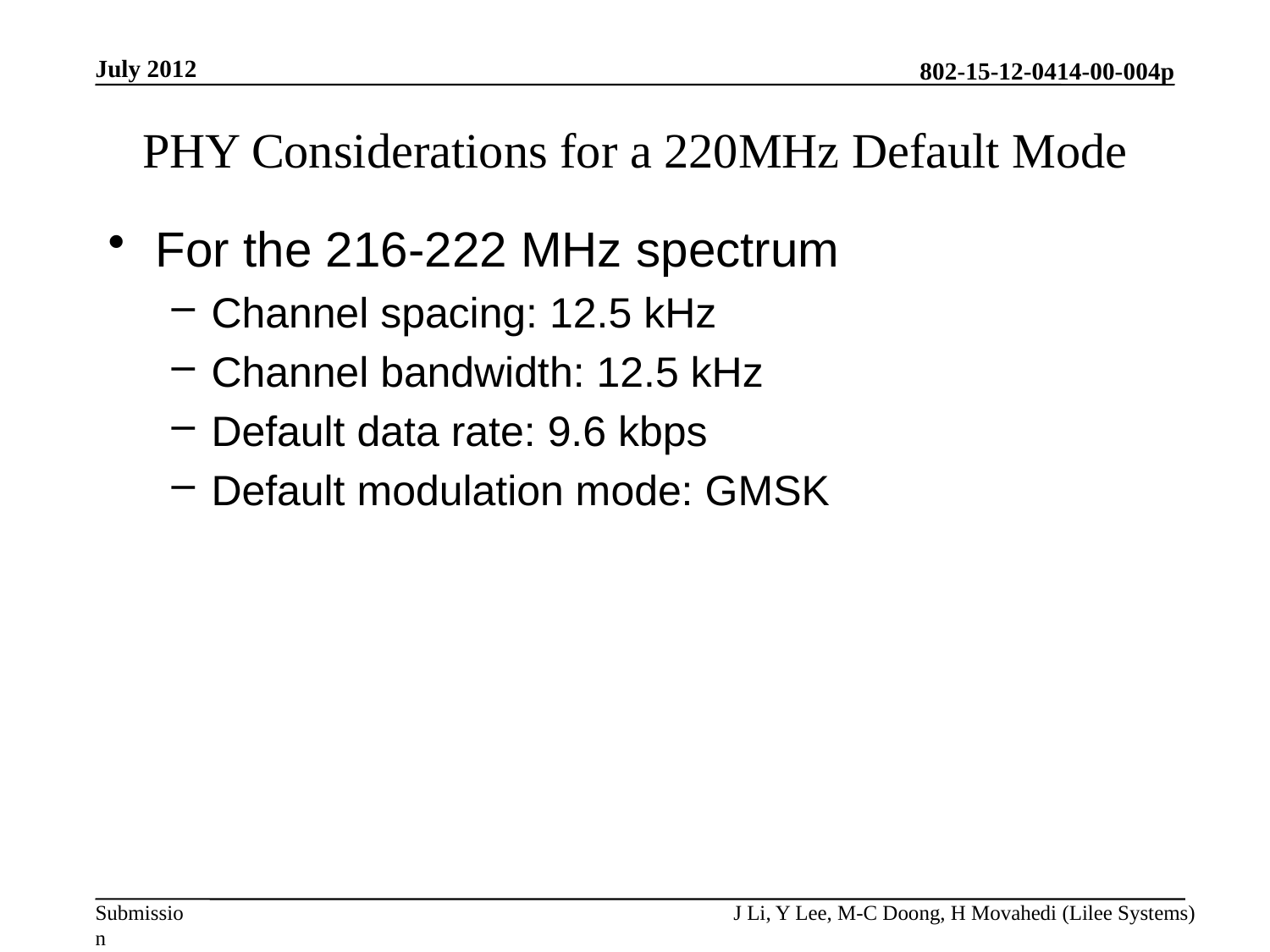

July 2012
# PHY Considerations for a 220MHz Default Mode
For the 216-222 MHz spectrum
Channel spacing: 12.5 kHz
Channel bandwidth: 12.5 kHz
Default data rate: 9.6 kbps
Default modulation mode: GMSK
J Li, Y Lee, M-C Doong, H Movahedi (Lilee Systems)